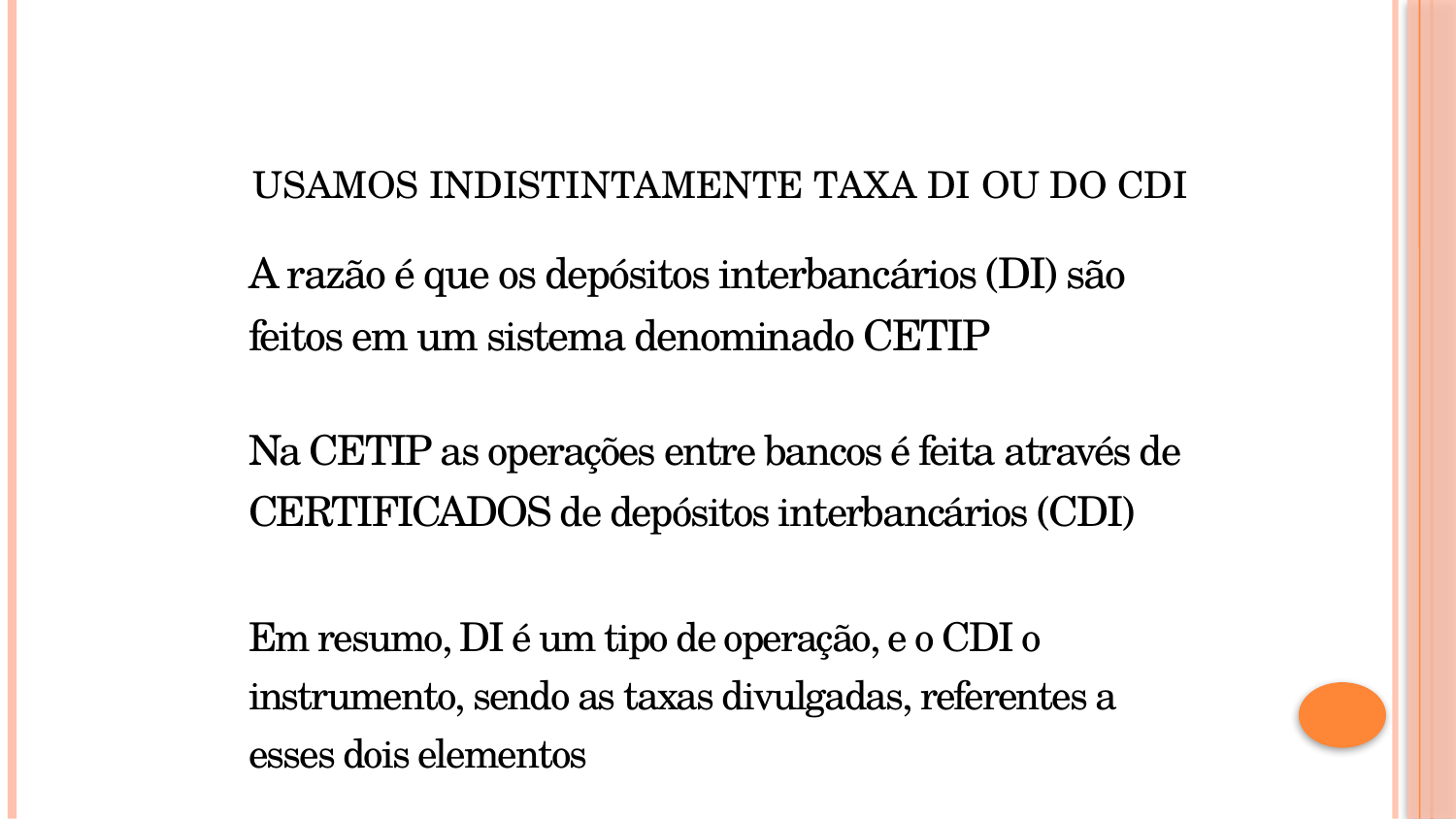

# Usamos indistintamente taxa DI ou do CDI
A razão é que os depósitos interbancários (DI) são feitos em um sistema denominado CETIP
Na CETIP as operações entre bancos é feita através de CERTIFICADOS de depósitos interbancários (CDI)
Em resumo, DI é um tipo de operação, e o CDI o instrumento, sendo as taxas divulgadas, referentes a esses dois elementos